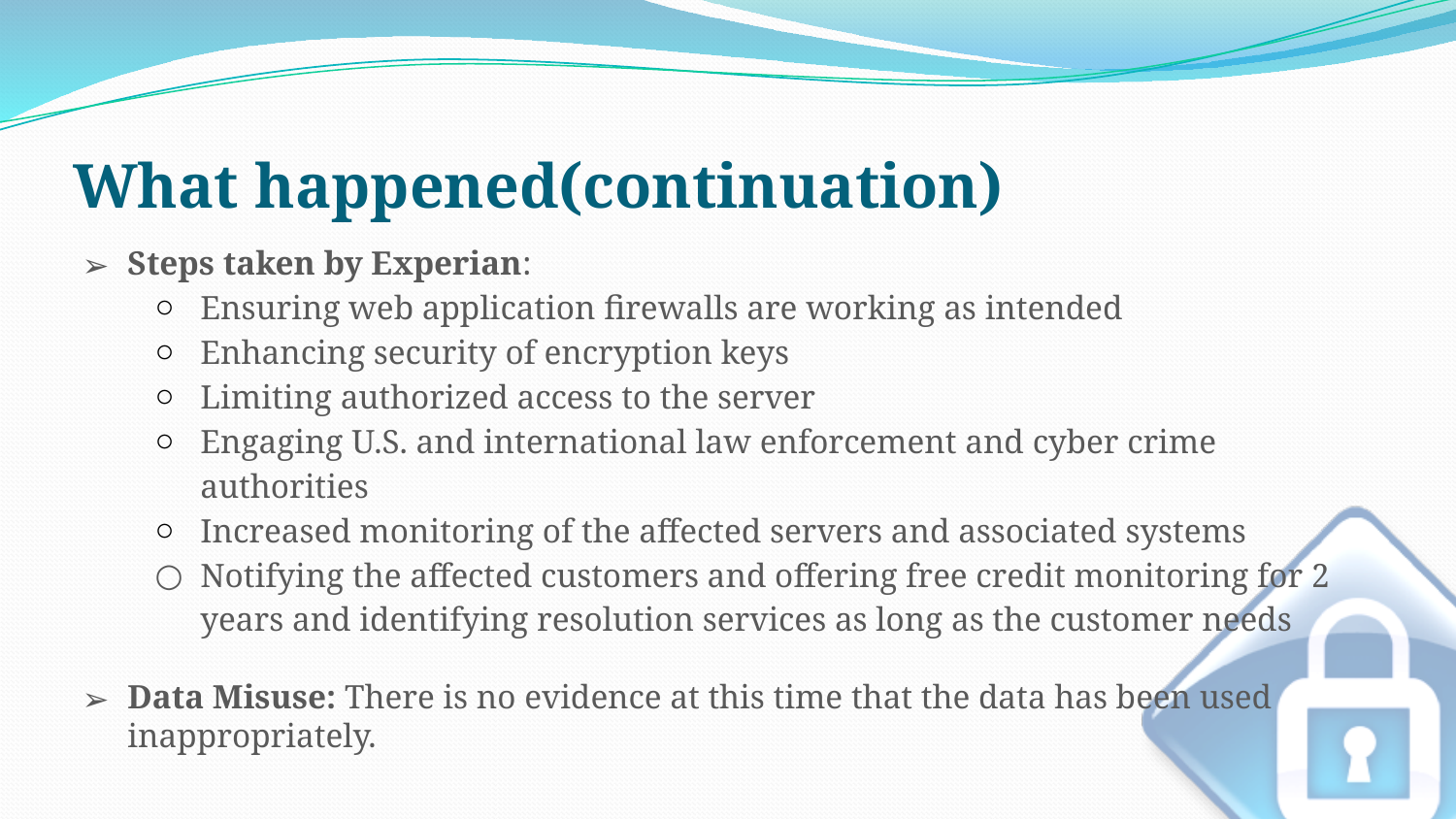

# What happened(continuation)
Steps taken by Experian:
Ensuring web application firewalls are working as intended
Enhancing security of encryption keys
Limiting authorized access to the server
Engaging U.S. and international law enforcement and cyber crime authorities
Increased monitoring of the affected servers and associated systems
Notifying the affected customers and offering free credit monitoring for 2 years and identifying resolution services as long as the customer needs

Data Misuse: There is no evidence at this time that the data has been used inappropriately.